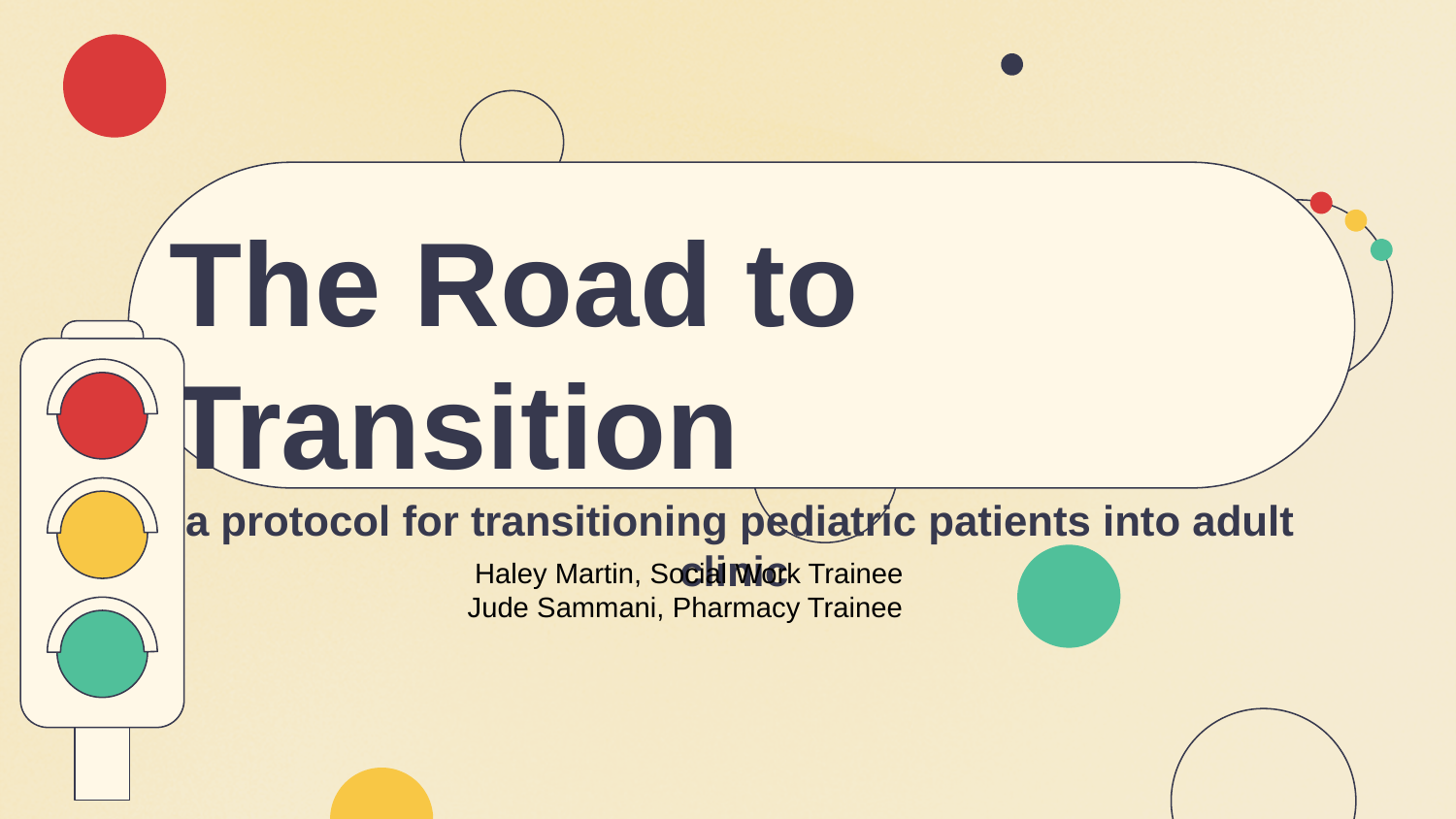

# The Road to Transition
a protocol for transitioning pediatric patients into adult clinic

Haley Martin, Social Work Trainee
Jude Sammani, Pharmacy Trainee